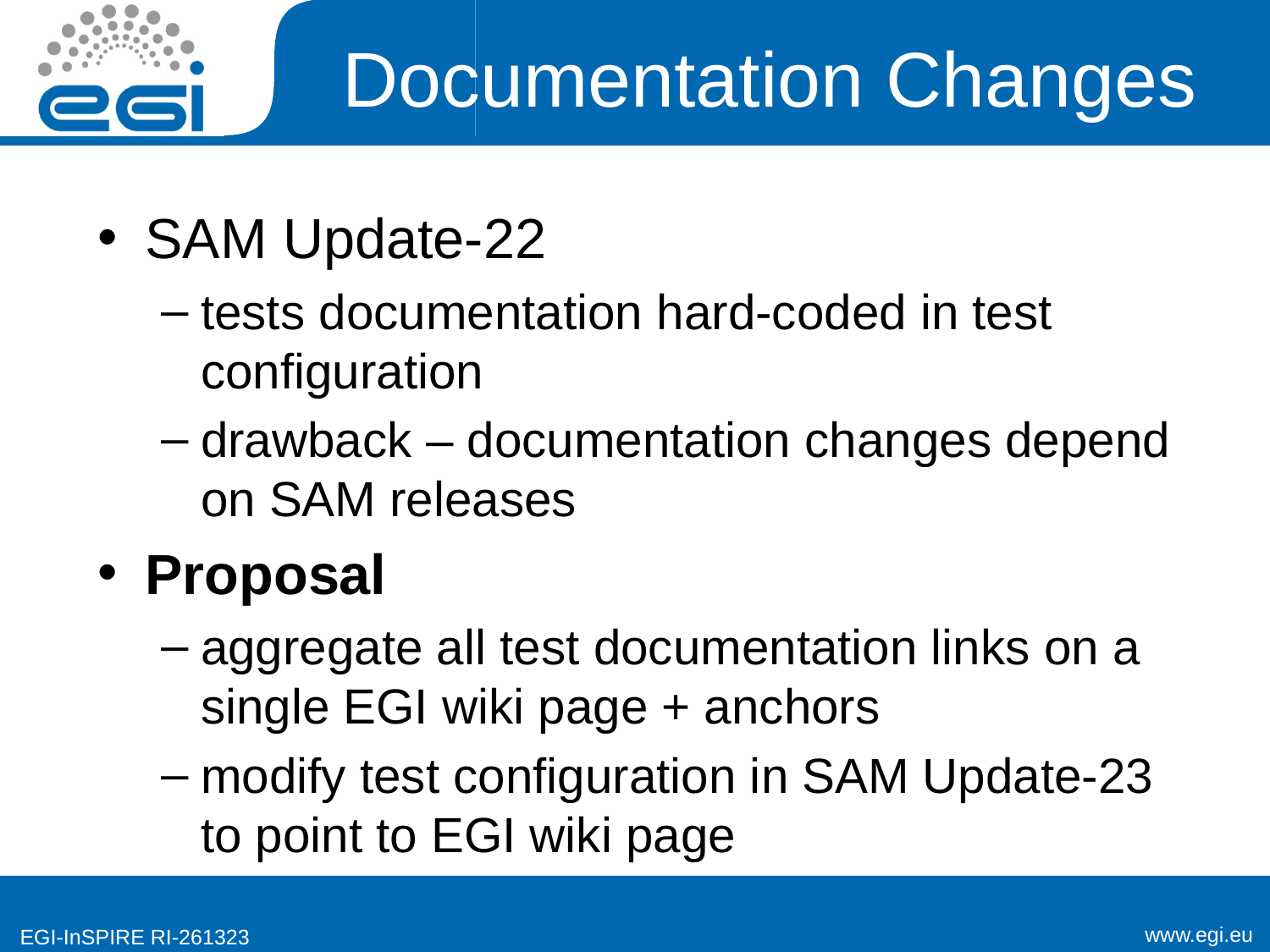

# Documentation Changes
SAM Update-22
tests documentation hard-coded in test configuration
drawback – documentation changes depend on SAM releases
Proposal
aggregate all test documentation links on a single EGI wiki page + anchors
modify test configuration in SAM Update-23 to point to EGI wiki page